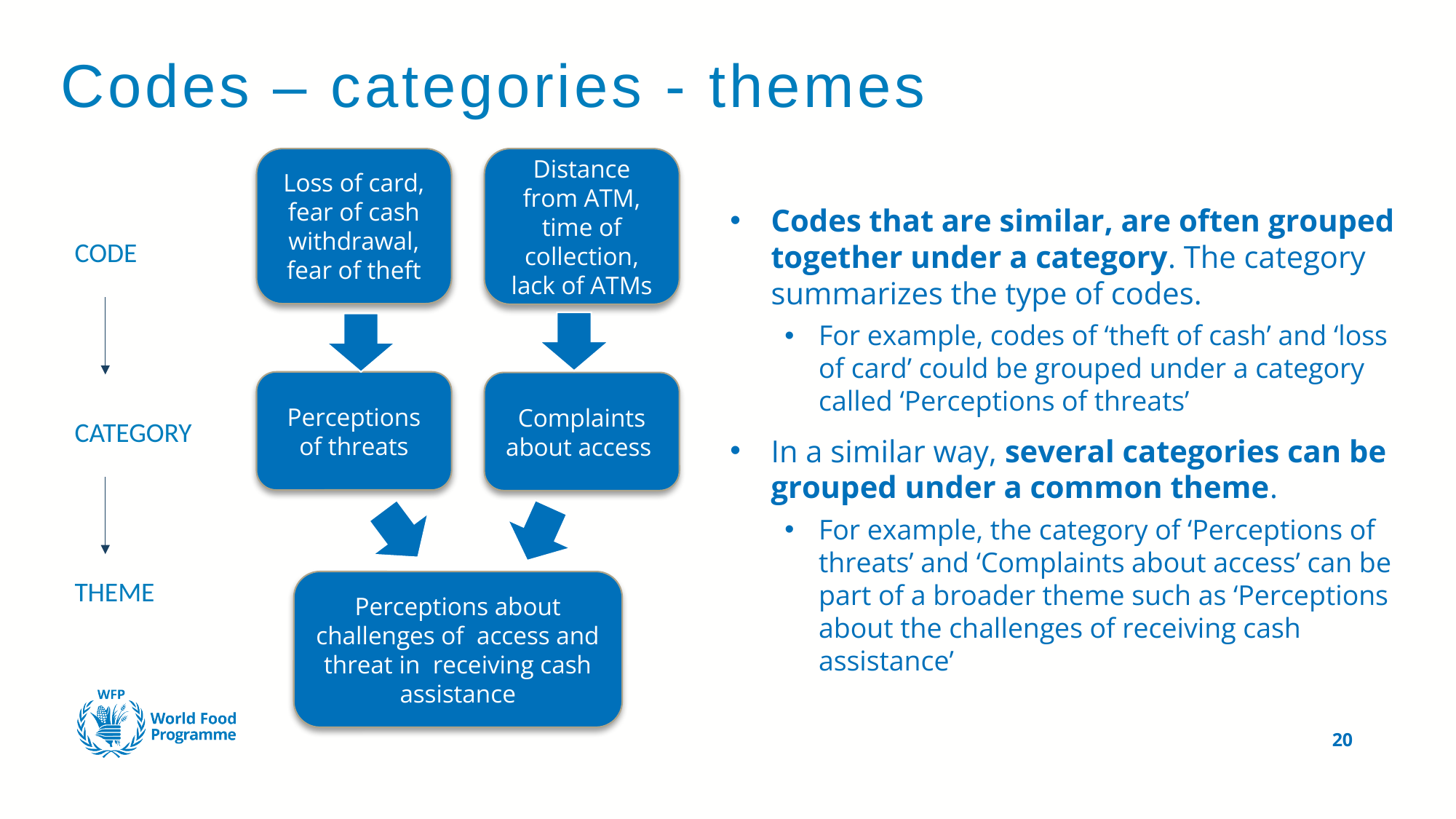

# Codes – categories - themes
Loss of card, fear of cash withdrawal, fear of theft
Distance from ATM, time of collection, lack of ATMs
Codes that are similar, are often grouped together under a category. The category summarizes the type of codes.
For example, codes of ‘theft of cash’ and ‘loss of card’ could be grouped under a category called ‘Perceptions of threats’
In a similar way, several categories can be grouped under a common theme.
For example, the category of ‘Perceptions of threats’ and ‘Complaints about access’ can be part of a broader theme such as ‘Perceptions about the challenges of receiving cash assistance’
CODE

Perceptions of threats
Complaints about access
CATEGORY

THEME
Perceptions about challenges of  access and threat in  receiving cash assistance
20